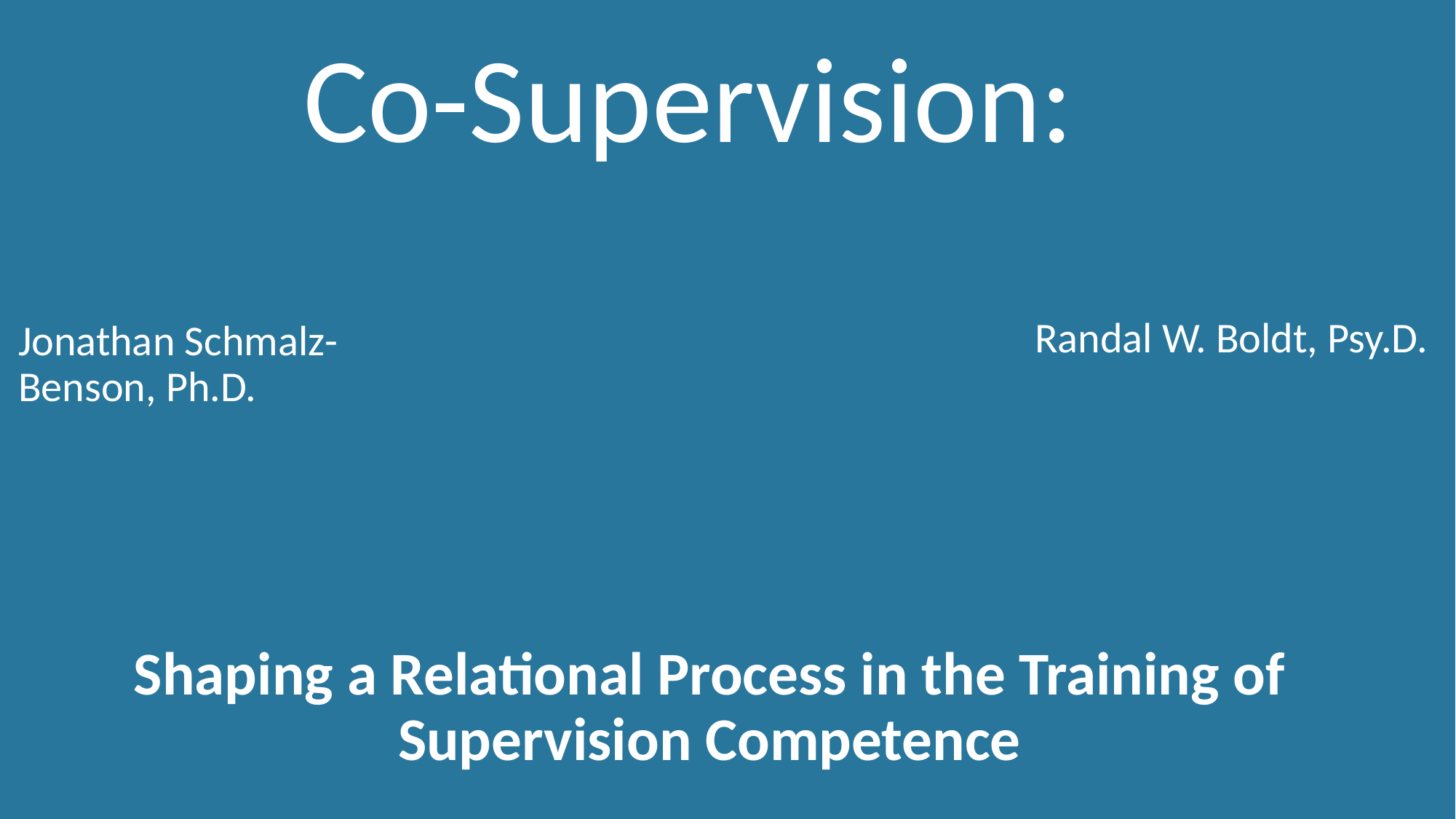

# Co-Supervision:
Randal W. Boldt, Psy.D.
Jonathan Schmalz-Benson, Ph.D.
Shaping a Relational Process in the Training of Supervision Competence